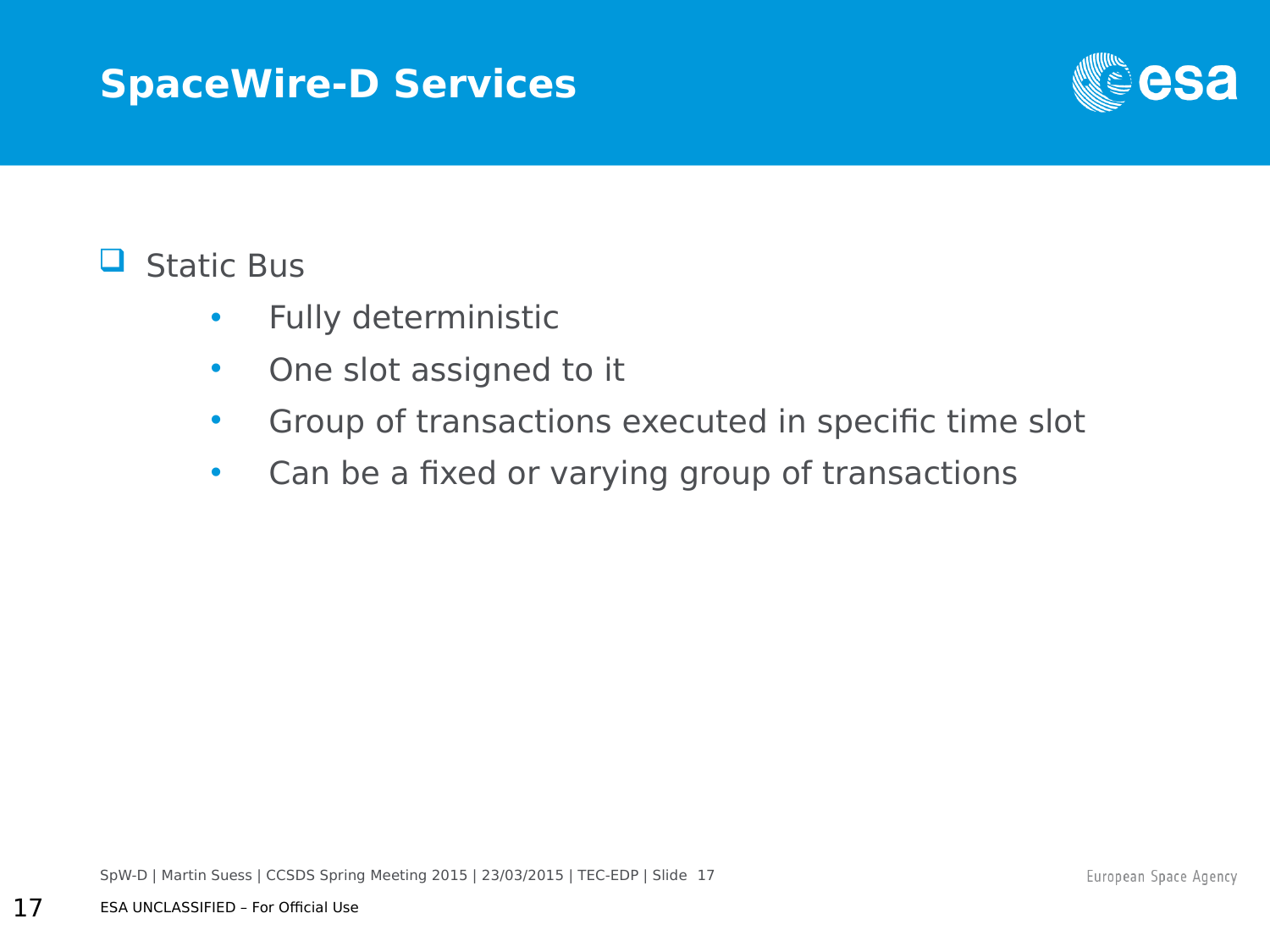

# SpaceWire-D Services
Static Bus
Fully deterministic
One slot assigned to it
Group of transactions executed in specific time slot
Can be a fixed or varying group of transactions
17